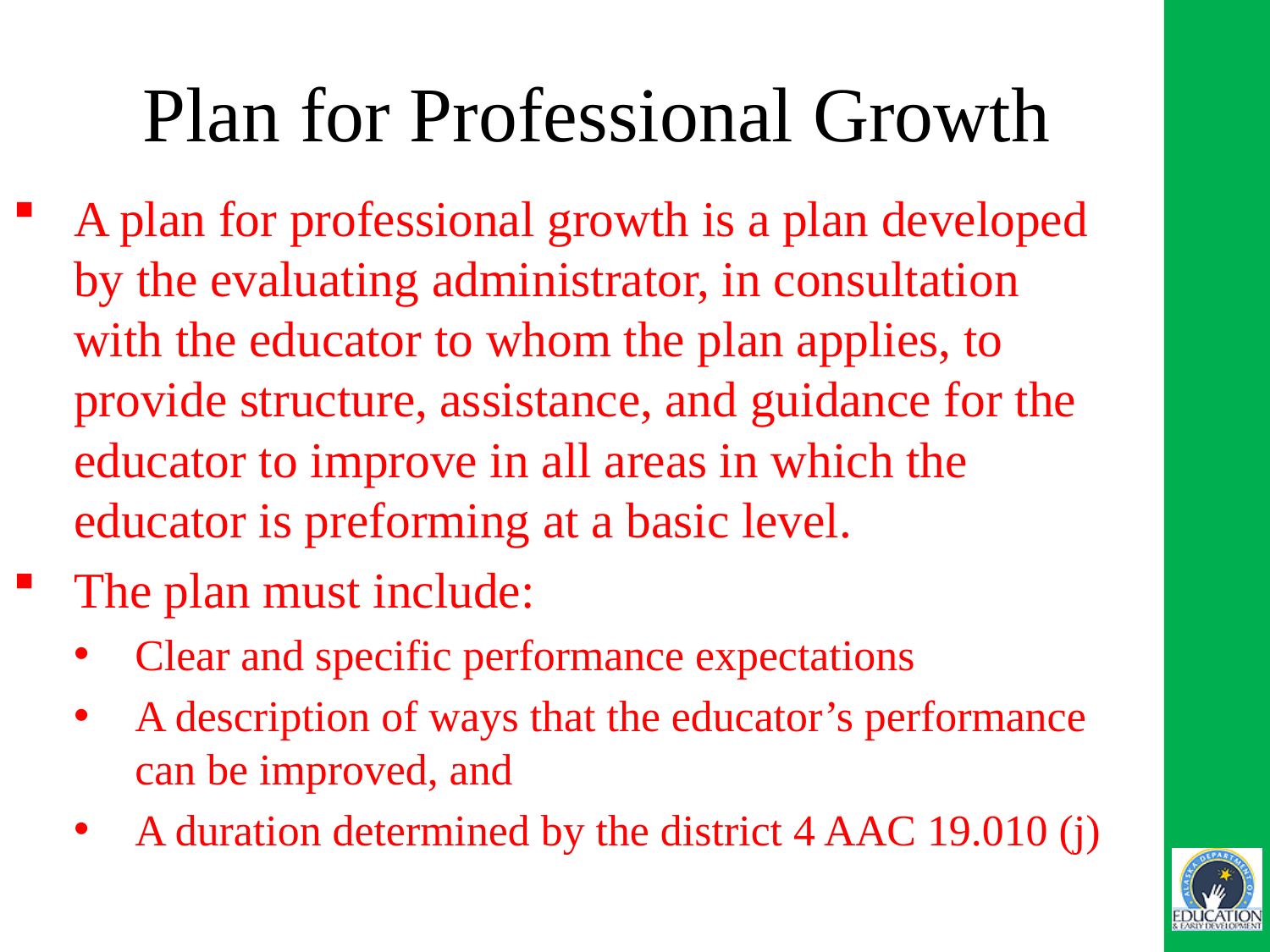

# Plan for Professional Growth
A plan for professional growth is a plan developed by the evaluating administrator, in consultation with the educator to whom the plan applies, to provide structure, assistance, and guidance for the educator to improve in all areas in which the educator is preforming at a basic level.
The plan must include:
Clear and specific performance expectations
A description of ways that the educator’s performance can be improved, and
A duration determined by the district 4 AAC 19.010 (j)